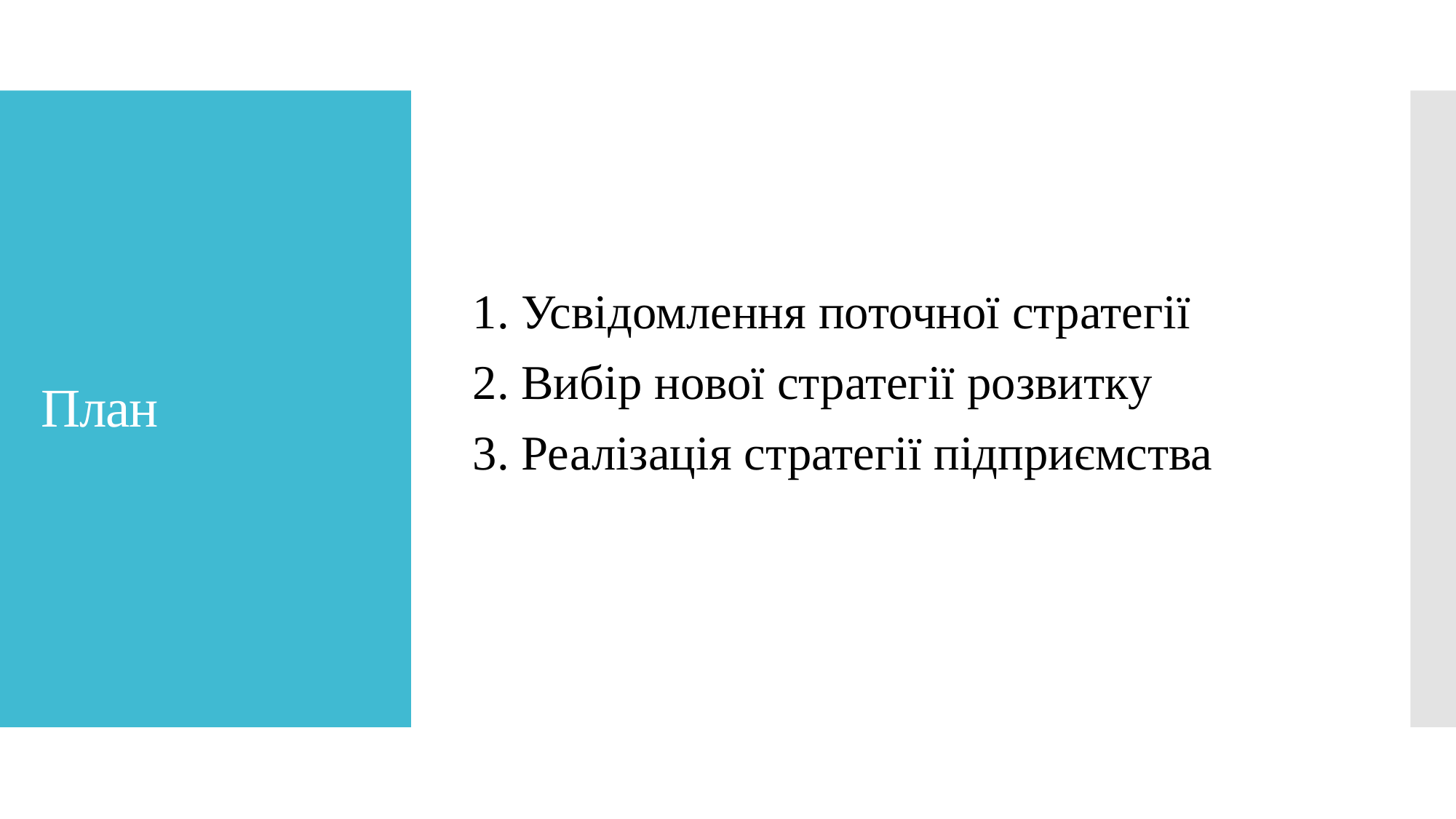

1. Усвідомлення поточної стратегії
2. Вибір нової стратегії розвитку
3. Реалізація стратегії підприємства

# План